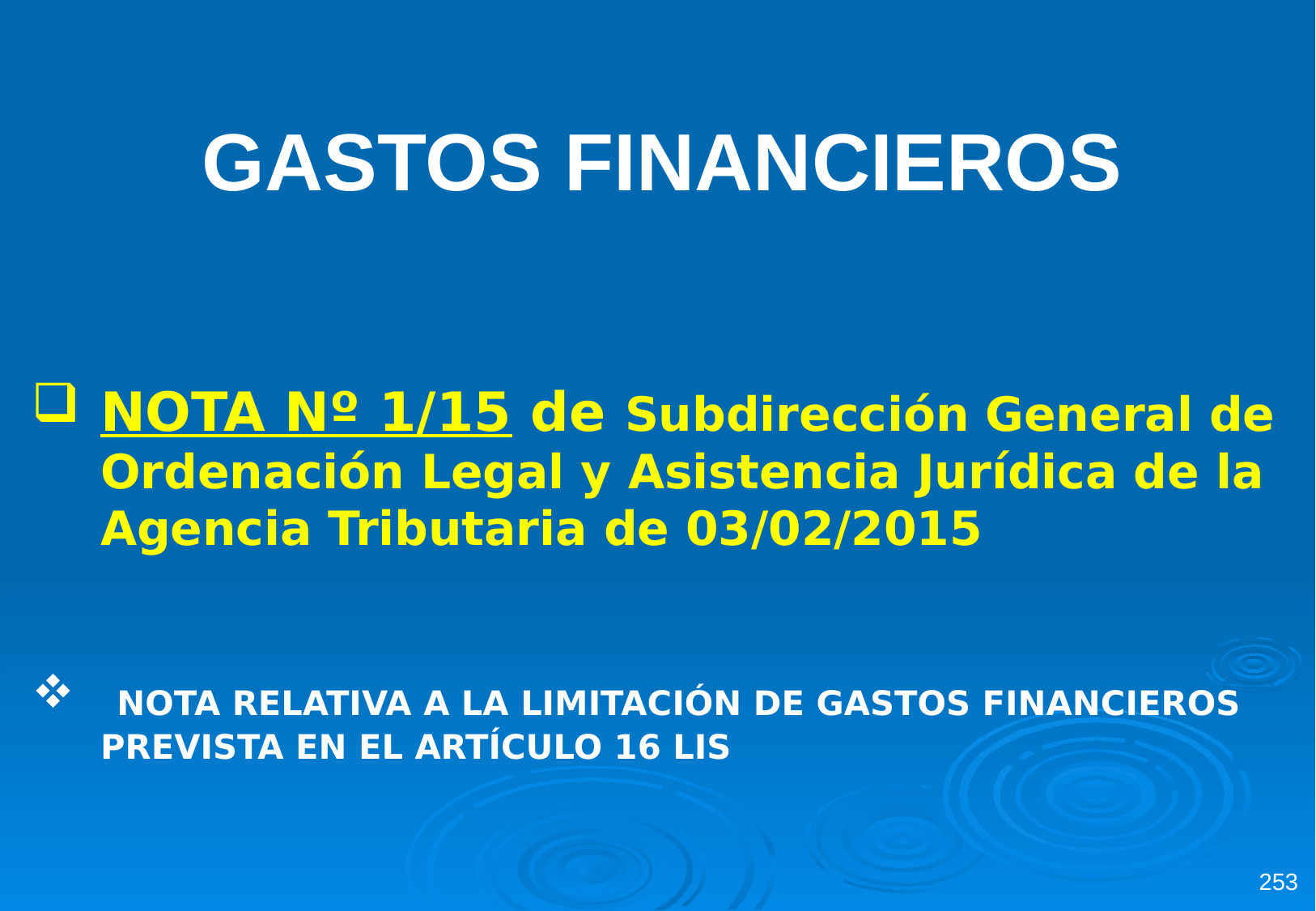

GASTOS FINANCIEROS

NOTA Nº 1/15 de Subdirección General de Ordenación Legal y Asistencia Jurídica de la Agencia Tributaria de 03/02/2015

 NOTA RELATIVA A LA LIMITACIÓN DE GASTOS FINANCIEROS PREVISTA EN EL ARTÍCULO 16 LIS
253